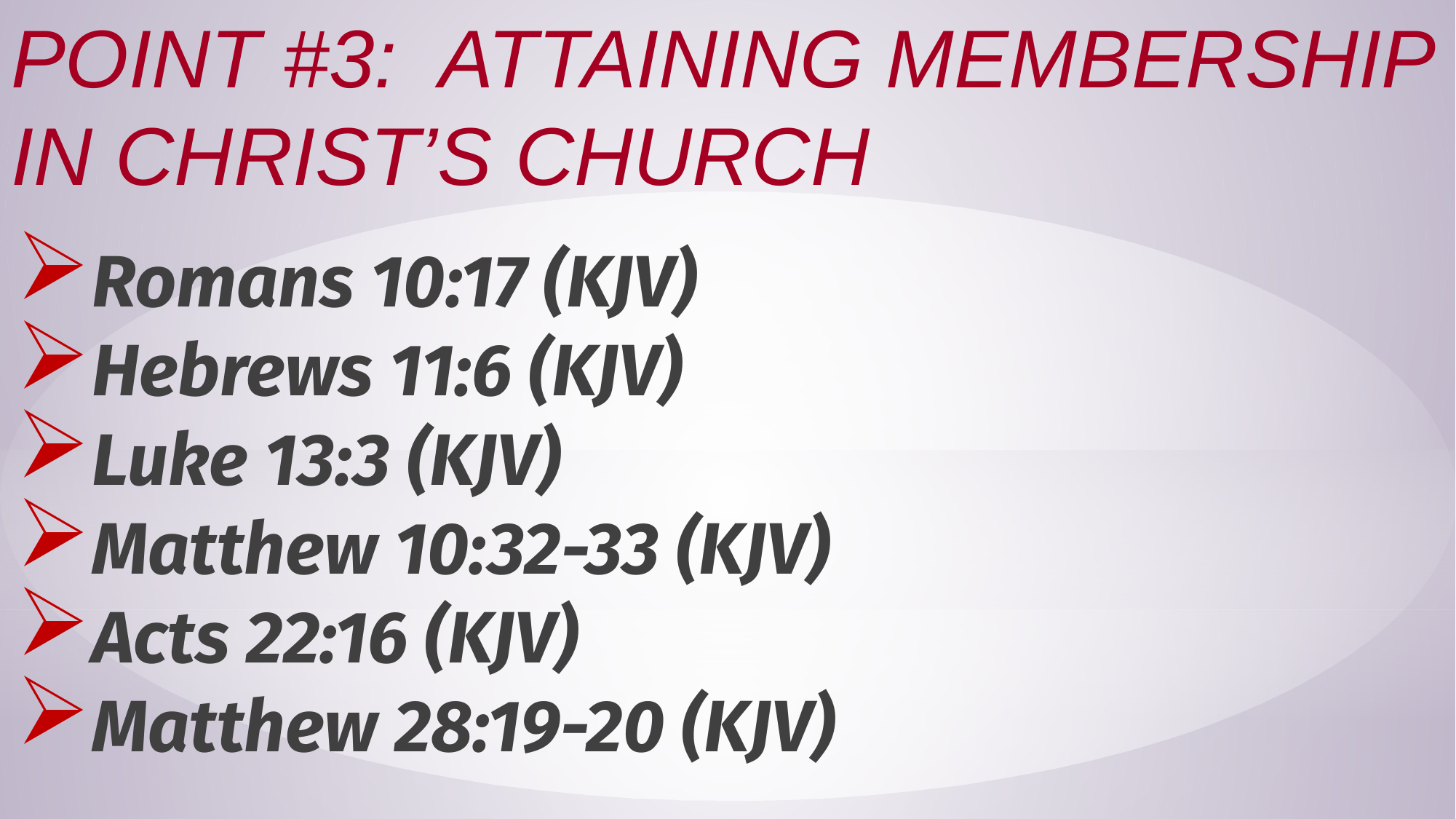

# Point #3:  Attaining Membership in Christ’s Church
Romans 10:17 (KJV)
Hebrews 11:6 (KJV)
Luke 13:3 (KJV)
Matthew 10:32-33 (KJV)
Acts 22:16 (KJV)
Matthew 28:19-20 (KJV)